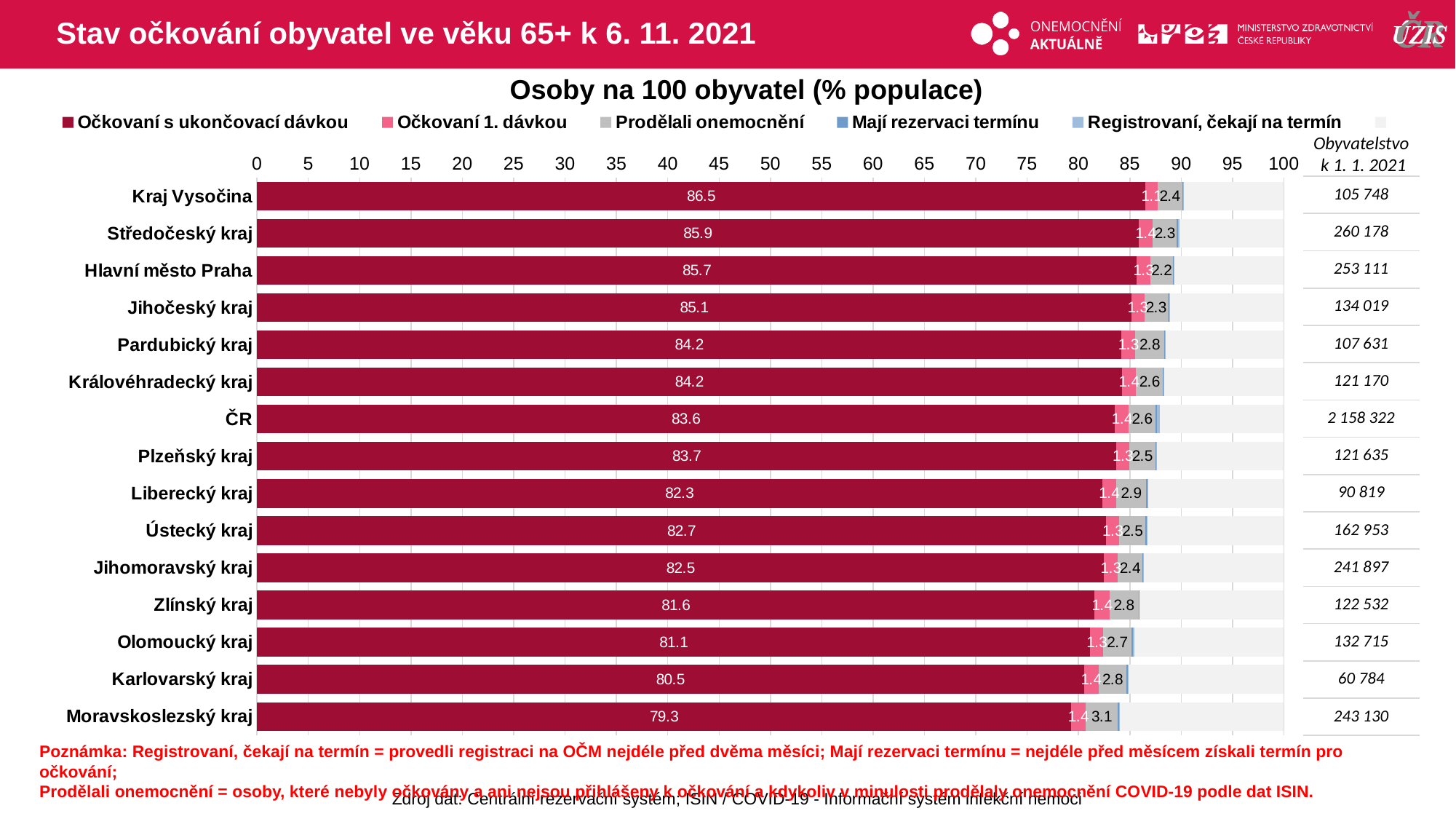

# Stav očkování obyvatel ve věku 65+ k 6. 11. 2021
Osoby na 100 obyvatel (% populace)

### Chart

| Category | Očkovaní s ukončovací dávkou | Očkovaní 1. dávkou | Prodělali onemocnění | Mají rezervaci termínu | Registrovaní, čekají na termín |   |
|---|---|---|---|---|---|---|
| Kraj Vysočina | 86.5302417 | 1.1470665999999998 | 2.4208495999999995 | 0.10118400000000001 | 0.06335817 | 9.7373 |
| Středočeský kraj | 85.8539154 | 1.3959674 | 2.3330181999999997 | 0.132986 | 0.08878537000000003 | 10.1953278 |
| Hlavní město Praha | 85.66360209999999 | 1.3365678 | 2.1777007 | 0.07309000000000002 | 0.09244956 | 10.656589400000001 |
| Jihočeský kraj | 85.1476283 | 1.2565382999999999 | 2.3011662999999998 | 0.08207800000000001 | 0.13804013000000004 | 11.0745491 |
| Pardubický kraj | 84.1978612 | 1.3276843999999999 | 2.8123867999999996 | 0.071541 | 0.09012273000000001 | 11.500404200000002 |
| Královéhradecký kraj | 84.20978789999997 | 1.4087644999999998 | 2.6112073999999996 | 0.07922800000000002 | 0.050342490000000004 | 11.6406701 |
| ČR | 83.5502302 | 1.361289 | 2.5827008 | 0.11861099999999998 | 0.29161543 | 12.095553900000002 |
| Plzeňský kraj | 83.68972749999999 | 1.2669051 | 2.5214781999999993 | 0.10112200000000002 | 0.06577054 | 12.354996500000002 |
| Liberecký kraj | 82.29445380000001 | 1.4082955999999998 | 2.8540282999999995 | 0.15084900000000004 | 0.07927857 | 13.2130942 |
| Ústecký kraj | 82.67046329999998 | 1.3108074 | 2.5369278 | 0.112302 | 0.08591434000000002 | 13.283584800000002 |
| Jihomoravský kraj | 82.4942021 | 1.3311451 | 2.3923404999999995 | 0.101696 | 0.07027785 | 13.610338299999999 |
| Zlínský kraj | 81.5803219 | 1.4290144999999999 | 2.8474193999999997 | 0.074266 | 0.043254009999999996 | 14.025723900000001 |
| Olomoucký kraj | 81.1460649 | 1.2824473 | 2.7133331000000003 | 0.18309900000000004 | 0.09870776000000002 | 14.576347800000002 |
| Karlovarský kraj | 80.52448009999999 | 1.4197814999999998 | 2.7540142 | 0.11680699999999998 | 0.05922611 | 15.125691 |
| Moravskoslezský kraj | 79.2740509 | 1.4222843999999997 | 3.1082137 | 0.14889200000000002 | 0.08102661000000004 | 15.965532800000004 |
Obyvatelstvo
k 1. 1. 2021
| 105 748 |
| --- |
| 260 178 |
| 253 111 |
| 134 019 |
| 107 631 |
| 121 170 |
| 2 158 322 |
| 121 635 |
| 90 819 |
| 162 953 |
| 241 897 |
| 122 532 |
| 132 715 |
| 60 784 |
| 243 130 |
Poznámka: Registrovaní, čekají na termín = provedli registraci na OČM nejdéle před dvěma měsíci; Mají rezervaci termínu = nejdéle před měsícem získali termín pro očkování;
Prodělali onemocnění = osoby, které nebyly očkovány a ani nejsou přihlášeny k očkování a kdykoliv v minulosti prodělaly onemocnění COVID-19 podle dat ISIN.
Zdroj dat: Centrální rezervační systém; ISIN / COVID-19 - Informační systém infekční nemoci